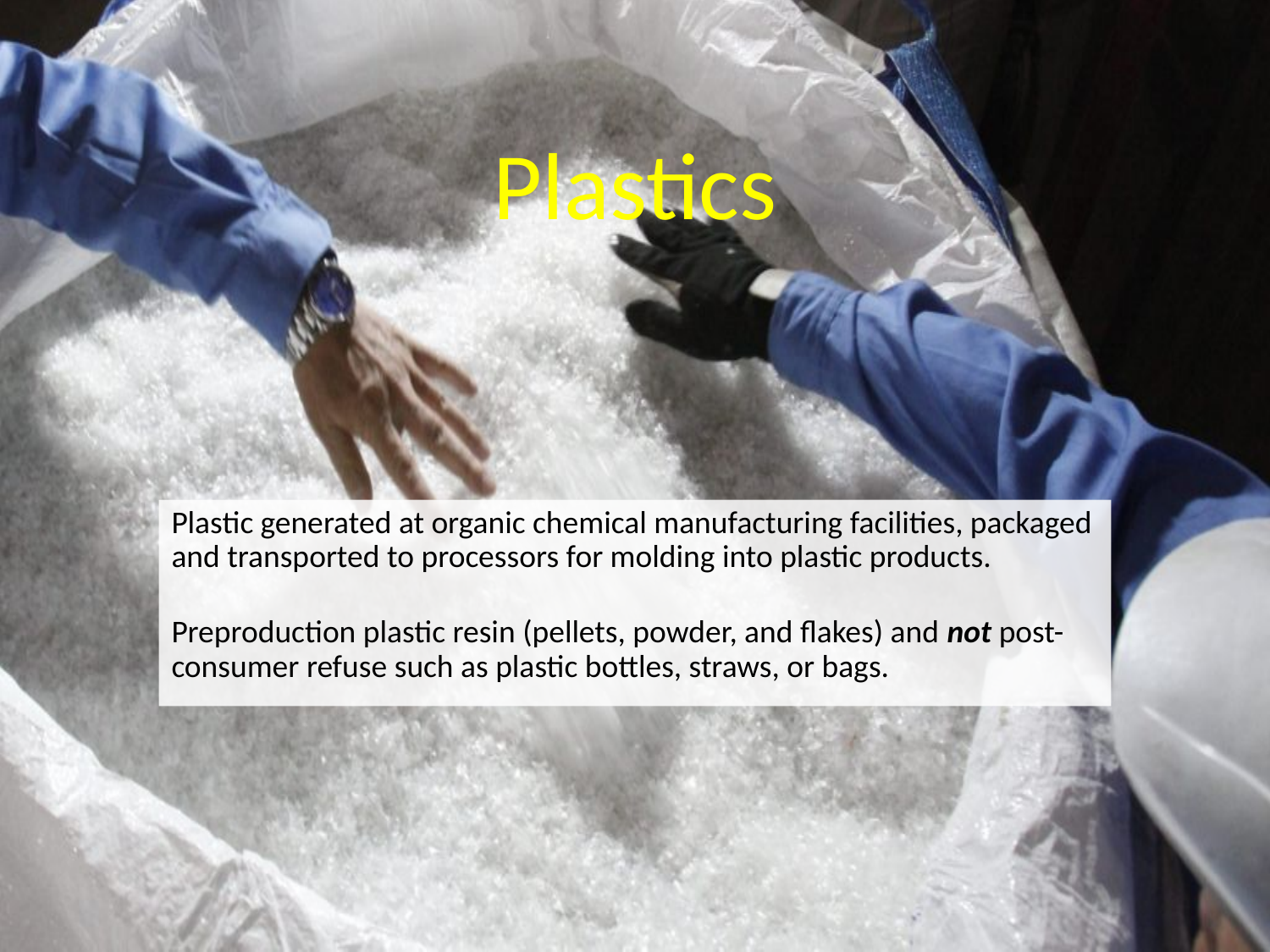

# Plastics
Plastic generated at organic chemical manufacturing facilities, packaged and transported to processors for molding into plastic products.

Preproduction plastic resin (pellets, powder, and flakes) and not post-consumer refuse such as plastic bottles, straws, or bags.